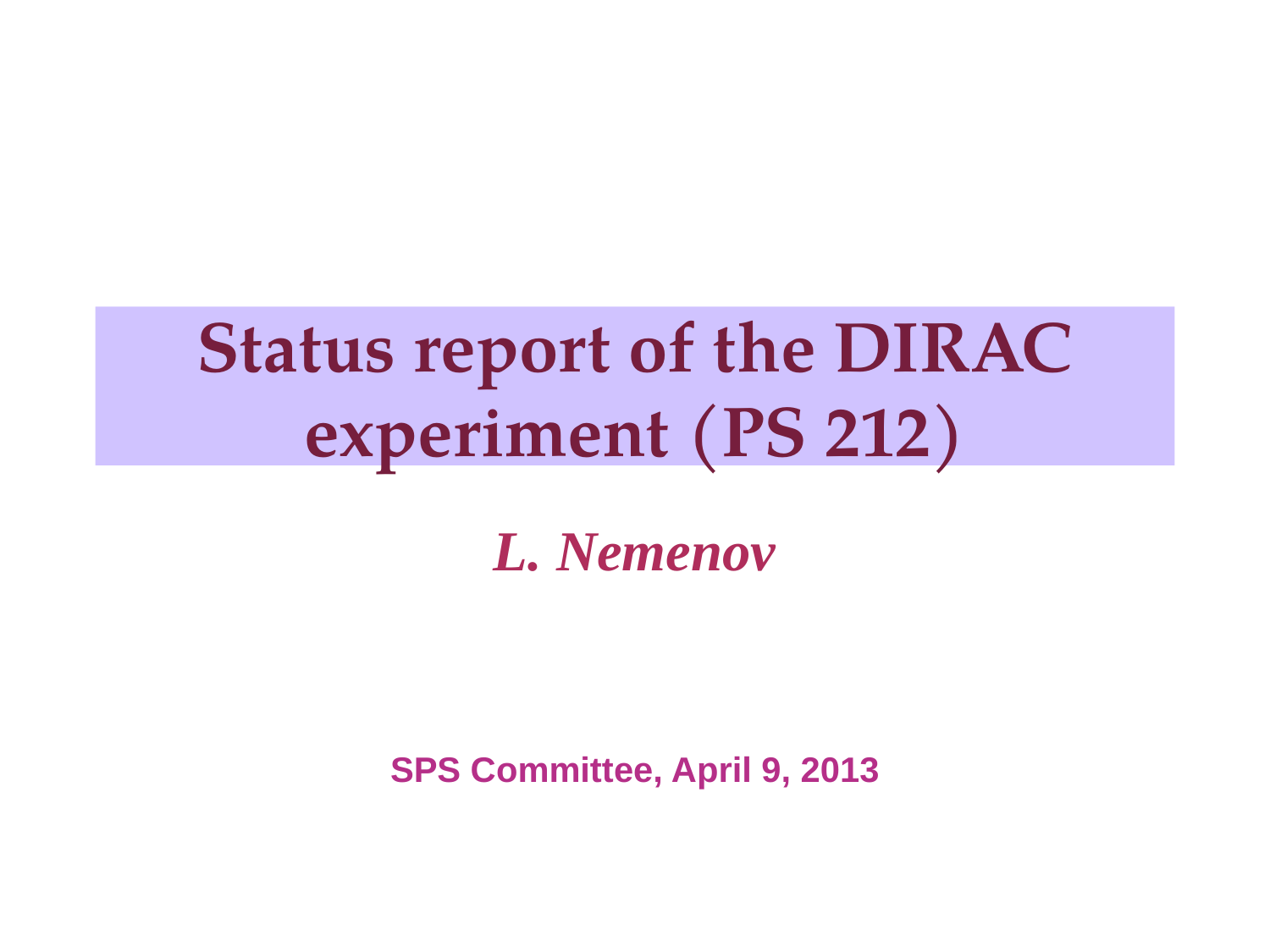

# Status report of the DIRAC experiment (PS 212)
L. Nemenov
SPS Committee, April 9, 2013